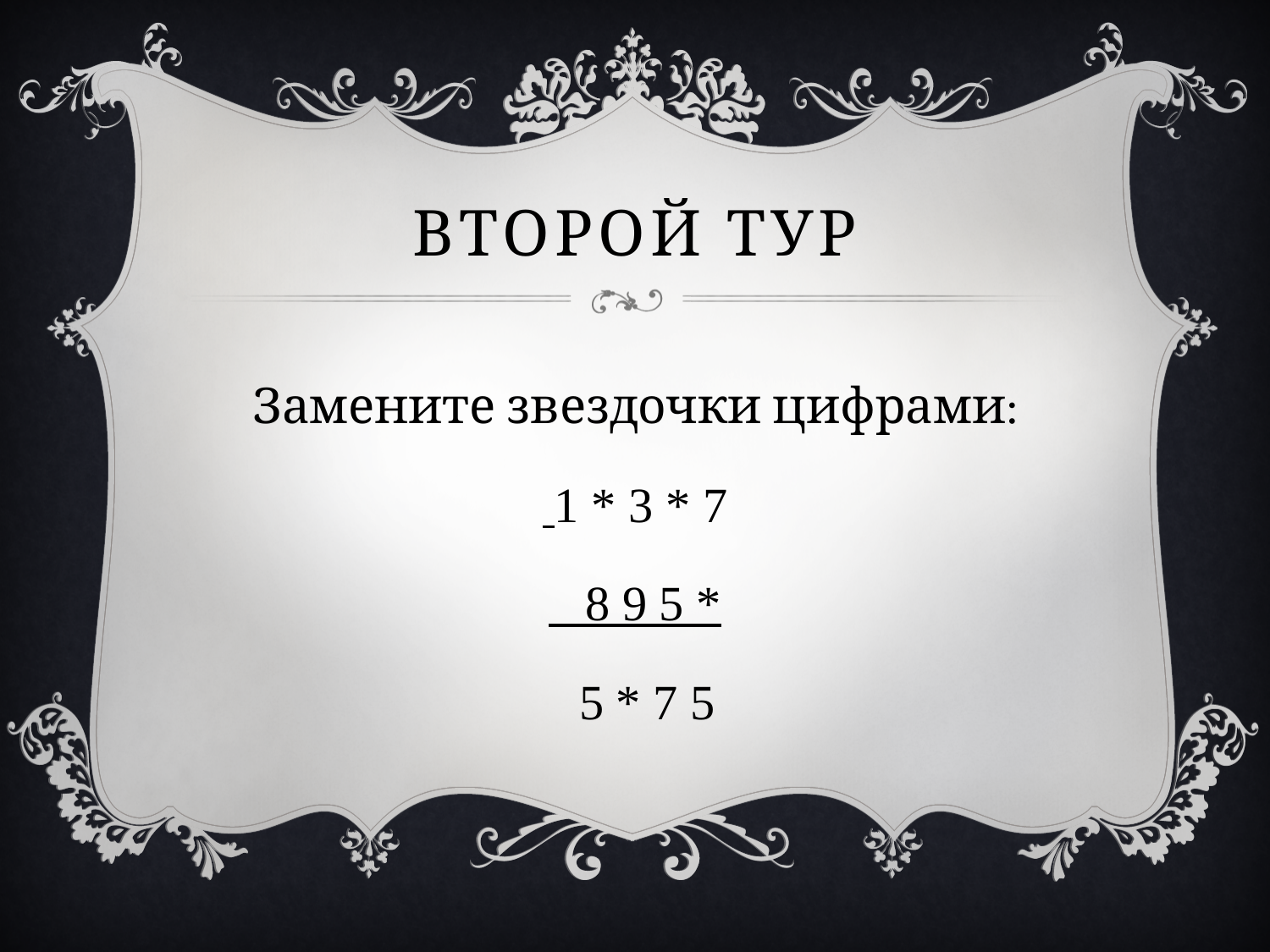

# ВТОРОЙ ТУР
Замените звездочки цифрами:
 1 * 3 * 7
   8 9 5 *
  5 * 7 5